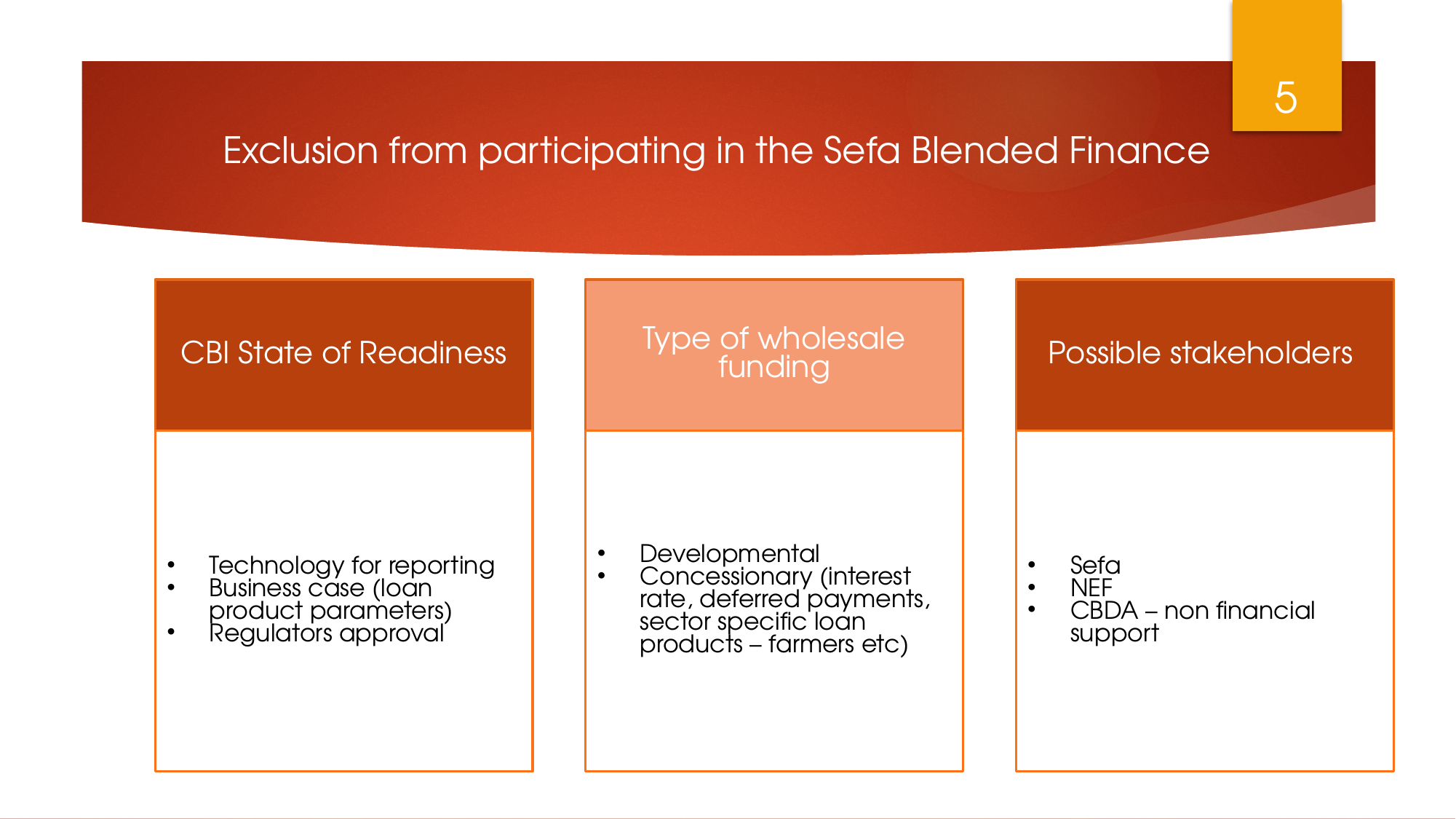

5
# Exclusion from participating in the Sefa Blended Finance
CBI State of Readiness
Technology for reporting
Business case (loan product parameters)
Type of wholesale funding
Developmental
Concessionary (interest rate, deferred payments, sector specific loan products – farmers etc)
Possible stakeholders
Sefa
NEF
Regulators approval
CBDA – non financial  support